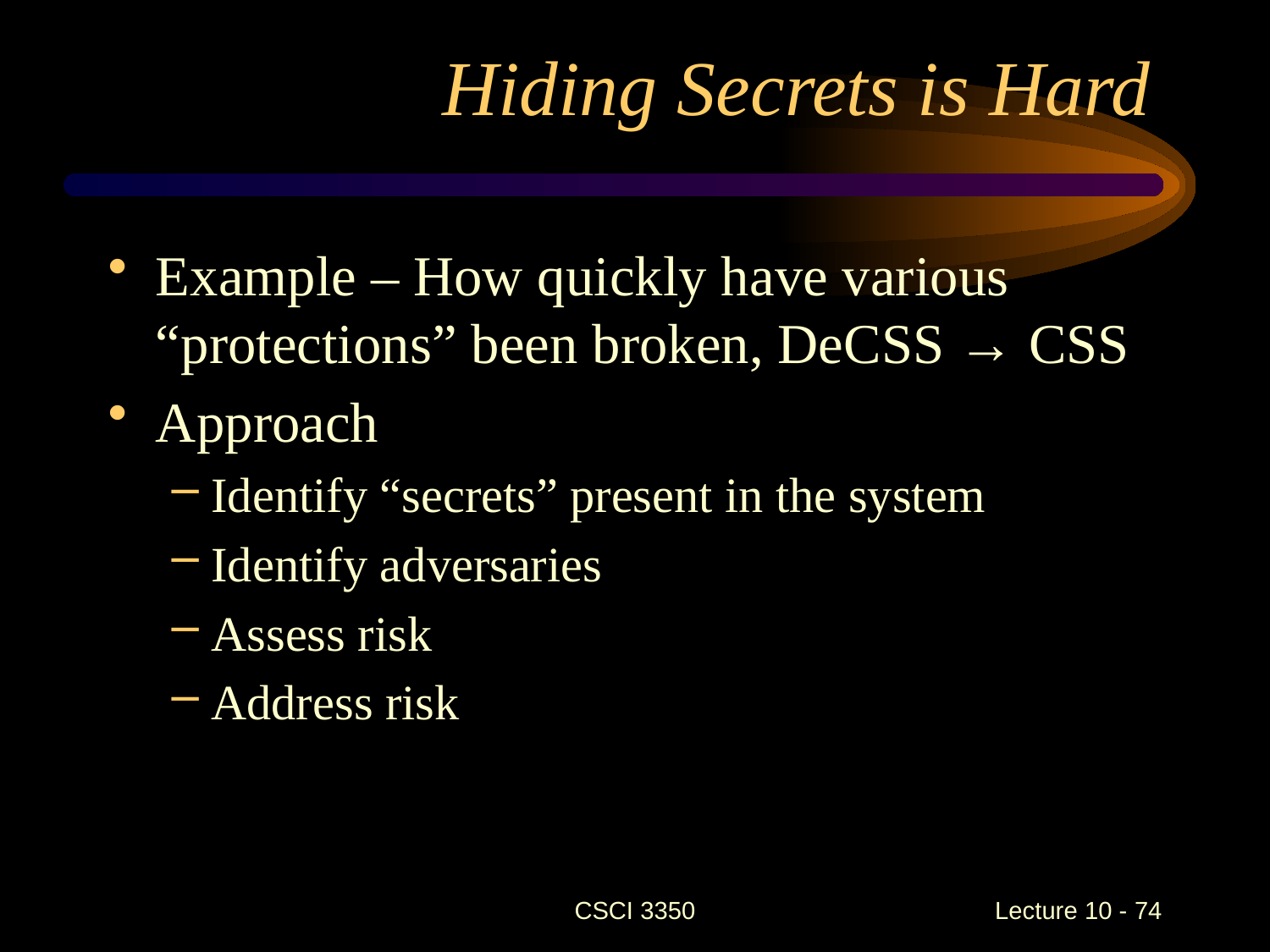

# Hiding Secrets is Hard
Example – How quickly have various “protections” been broken, DeCSS → CSS
Approach
Identify “secrets” present in the system
Identify adversaries
Assess risk
Address risk

CSCI 3350
Lecture 10 - 74